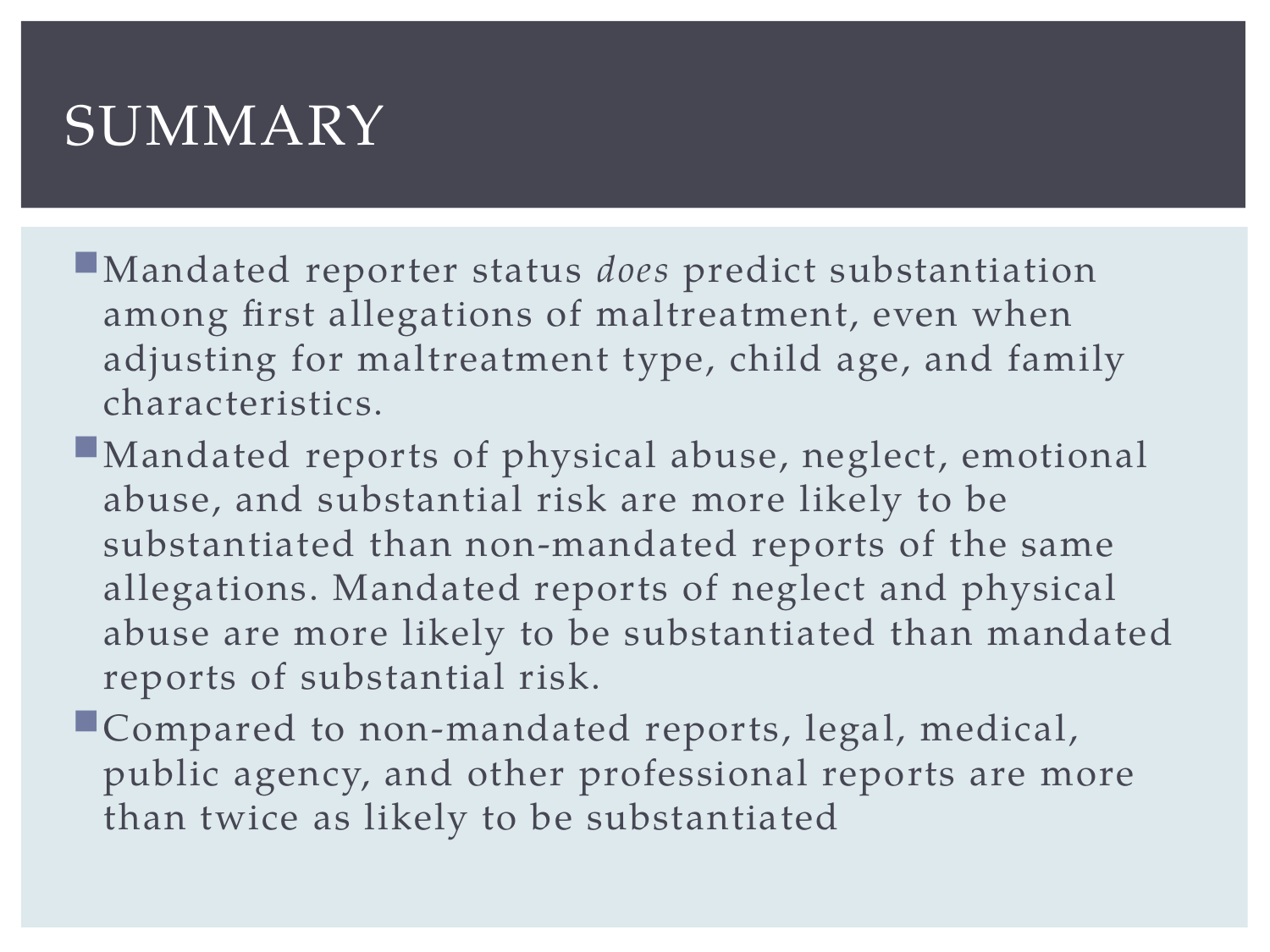

# summary
Mandated reporter status does predict substantiation among first allegations of maltreatment, even when adjusting for maltreatment type, child age, and family characteristics.
Mandated reports of physical abuse, neglect, emotional abuse, and substantial risk are more likely to be substantiated than non-mandated reports of the same allegations. Mandated reports of neglect and physical abuse are more likely to be substantiated than mandated reports of substantial risk.
Compared to non-mandated reports, legal, medical, public agency, and other professional reports are more than twice as likely to be substantiated